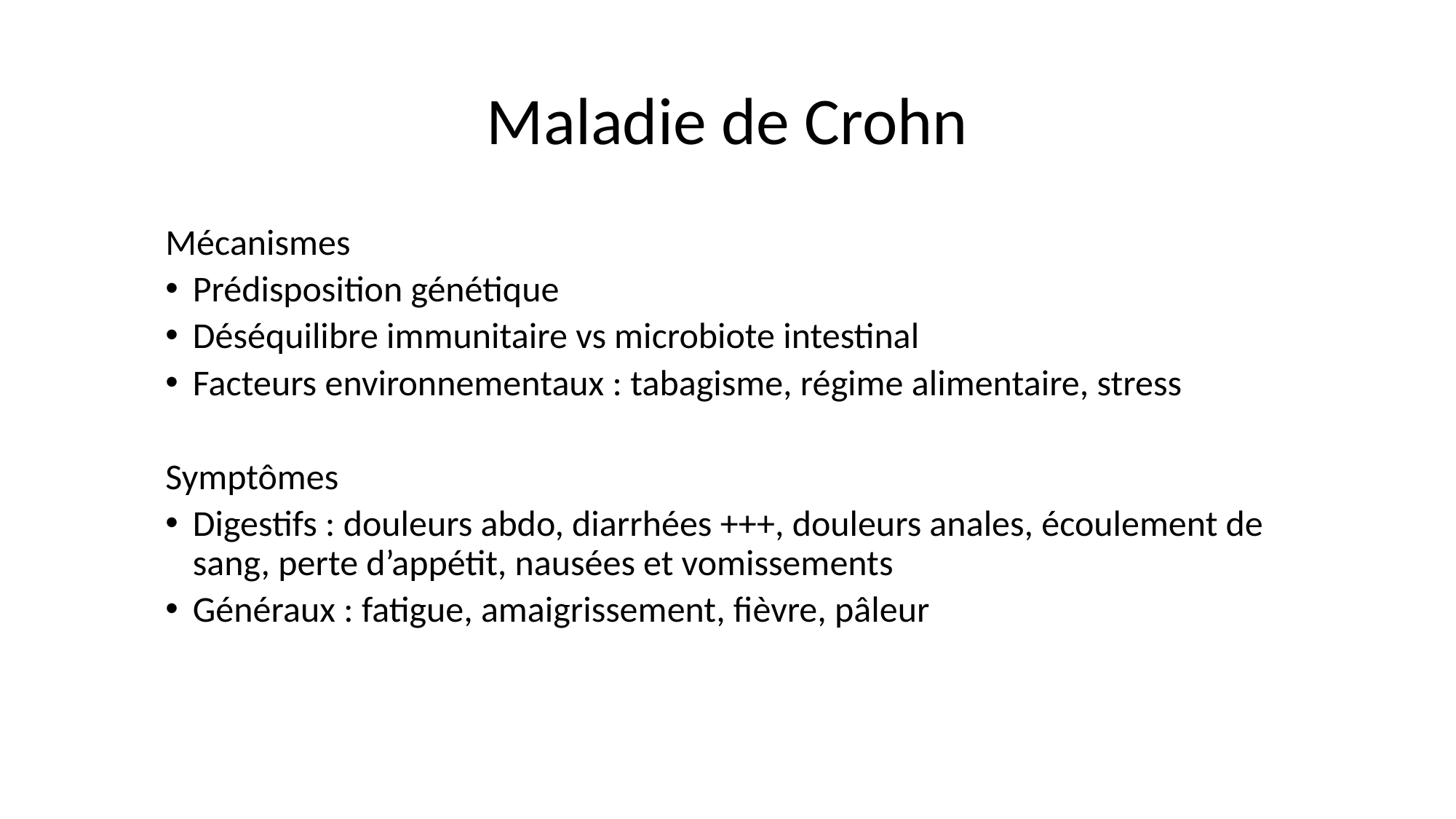

# Maladie de Crohn
Mécanismes
Prédisposition génétique
Déséquilibre immunitaire vs microbiote intestinal
Facteurs environnementaux : tabagisme, régime alimentaire, stress

Symptômes
Digestifs : douleurs abdo, diarrhées +++, douleurs anales, écoulement de sang, perte d’appétit, nausées et vomissements
Généraux : fatigue, amaigrissement, fièvre, pâleur